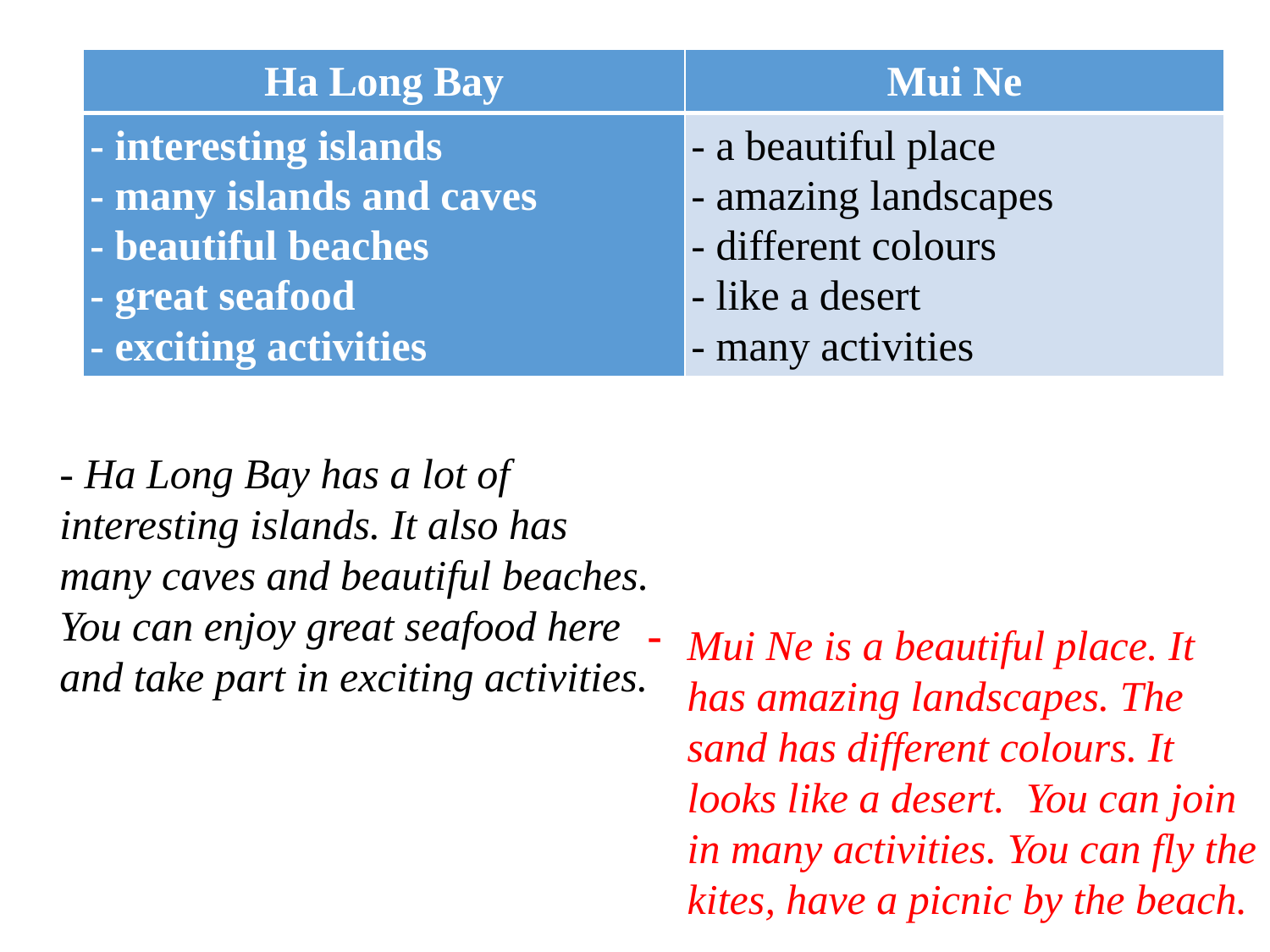

| Ha Long Bay | Mui Ne |
| --- | --- |
| - interesting islands - many islands and caves - beautiful beaches - great seafood - exciting activities | - a beautiful place - amazing landscapes - different colours - like a desert - many activities |
- Ha Long Bay has a lot of interesting islands. It also has many caves and beautiful beaches. You can enjoy great seafood here and take part in exciting activities.
Mui Ne is a beautiful place. It has amazing landscapes. The sand has different colours. It looks like a desert.  You can join in many activities. You can fly the kites, have a picnic by the beach.